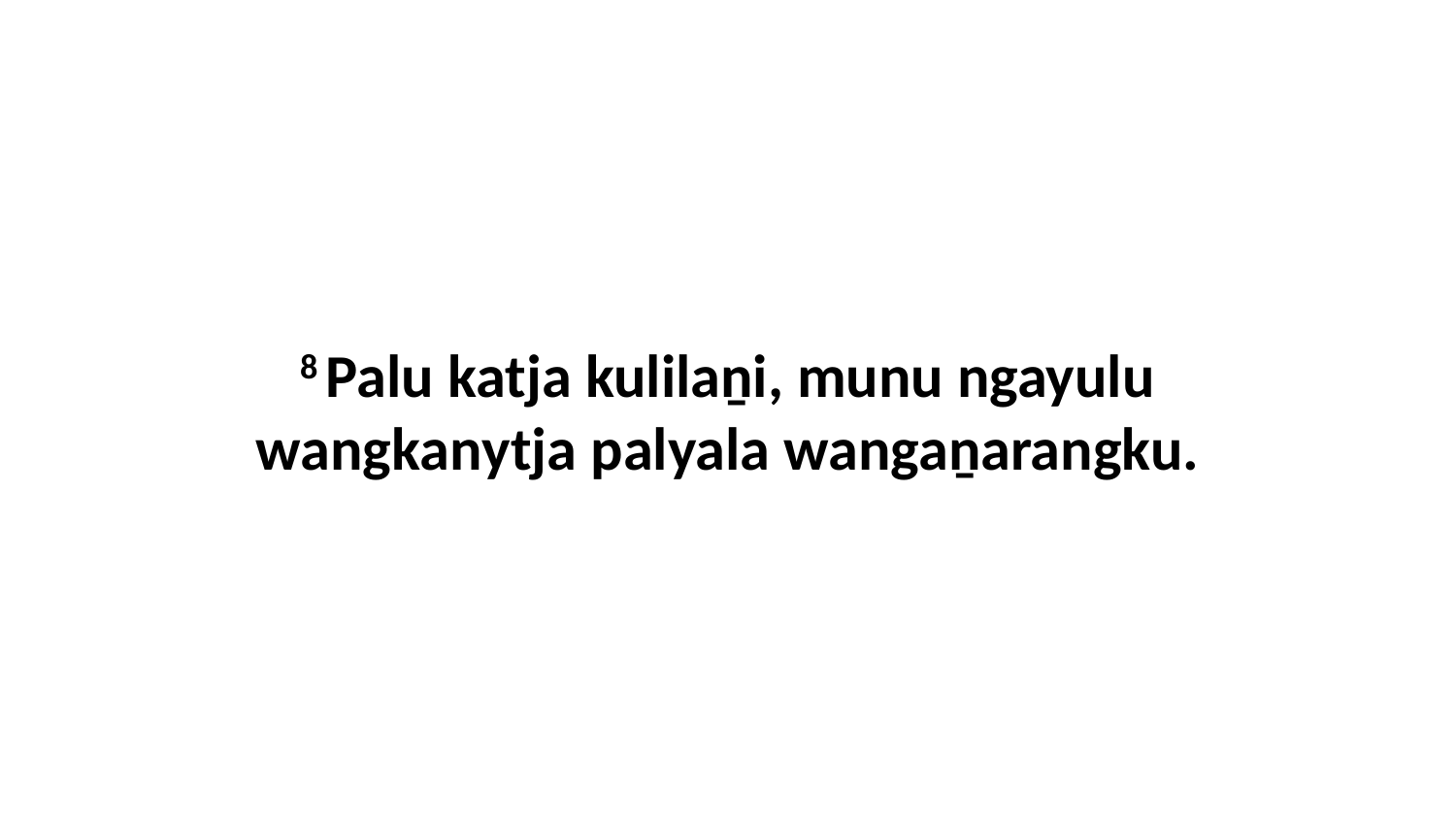

8 Palu katja kulilaṉi, munu ngayulu wangkanytja palyala wangaṉarangku.